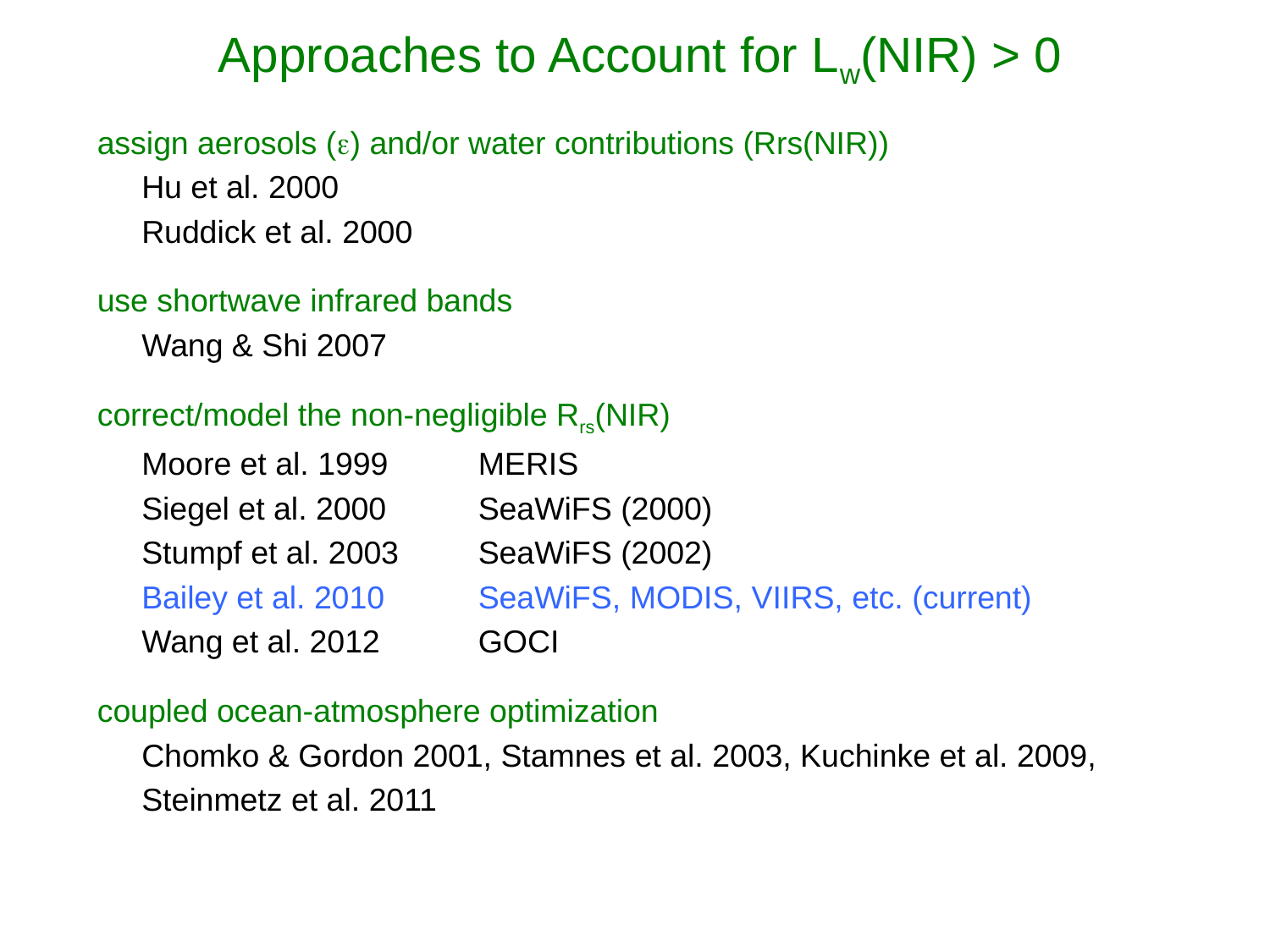

Approaches to Account for Lw(NIR) > 0
assign aerosols (ε) and/or water contributions (Rrs(NIR))
     Hu et al. 2000
     Ruddick et al. 2000

use shortwave infrared bands
     Wang & Shi 2007

correct/model the non-negligible Rrs(NIR)
     Moore et al. 1999	MERIS
     Siegel et al. 2000	SeaWiFS (2000)
     Stumpf et al. 2003	SeaWiFS (2002)
     Bailey et al. 2010	SeaWiFS, MODIS, VIIRS, etc. (current)
     Wang et al. 2012	GOCI

coupled ocean-atmosphere optimization
     Chomko & Gordon 2001, Stamnes et al. 2003, Kuchinke et al. 2009,
     Steinmetz et al. 2011